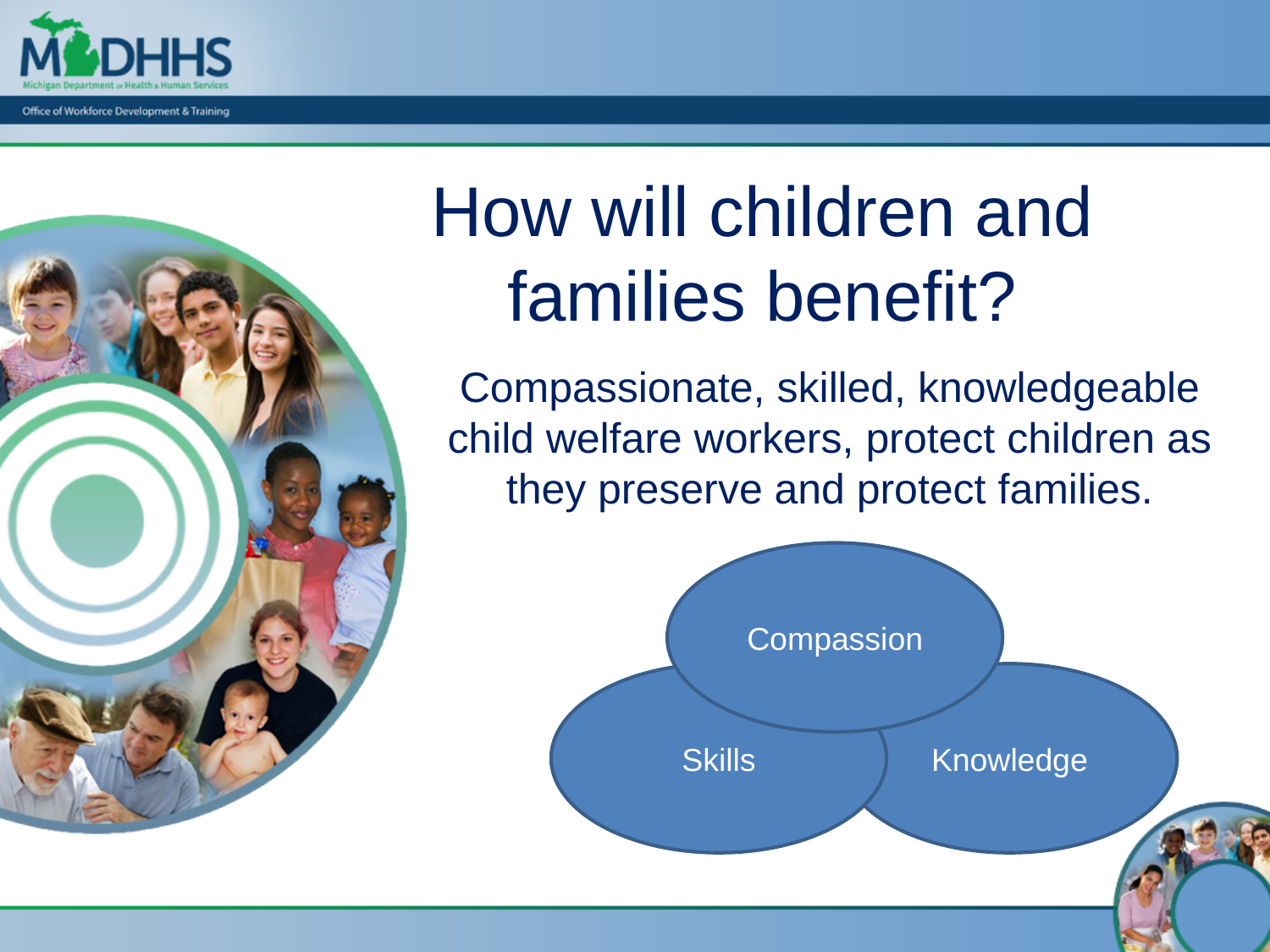

# How will children and families benefit?
Compassionate, skilled, knowledgeable child welfare workers, protect children as they preserve and protect families.
Compassion
Skills
Knowledge